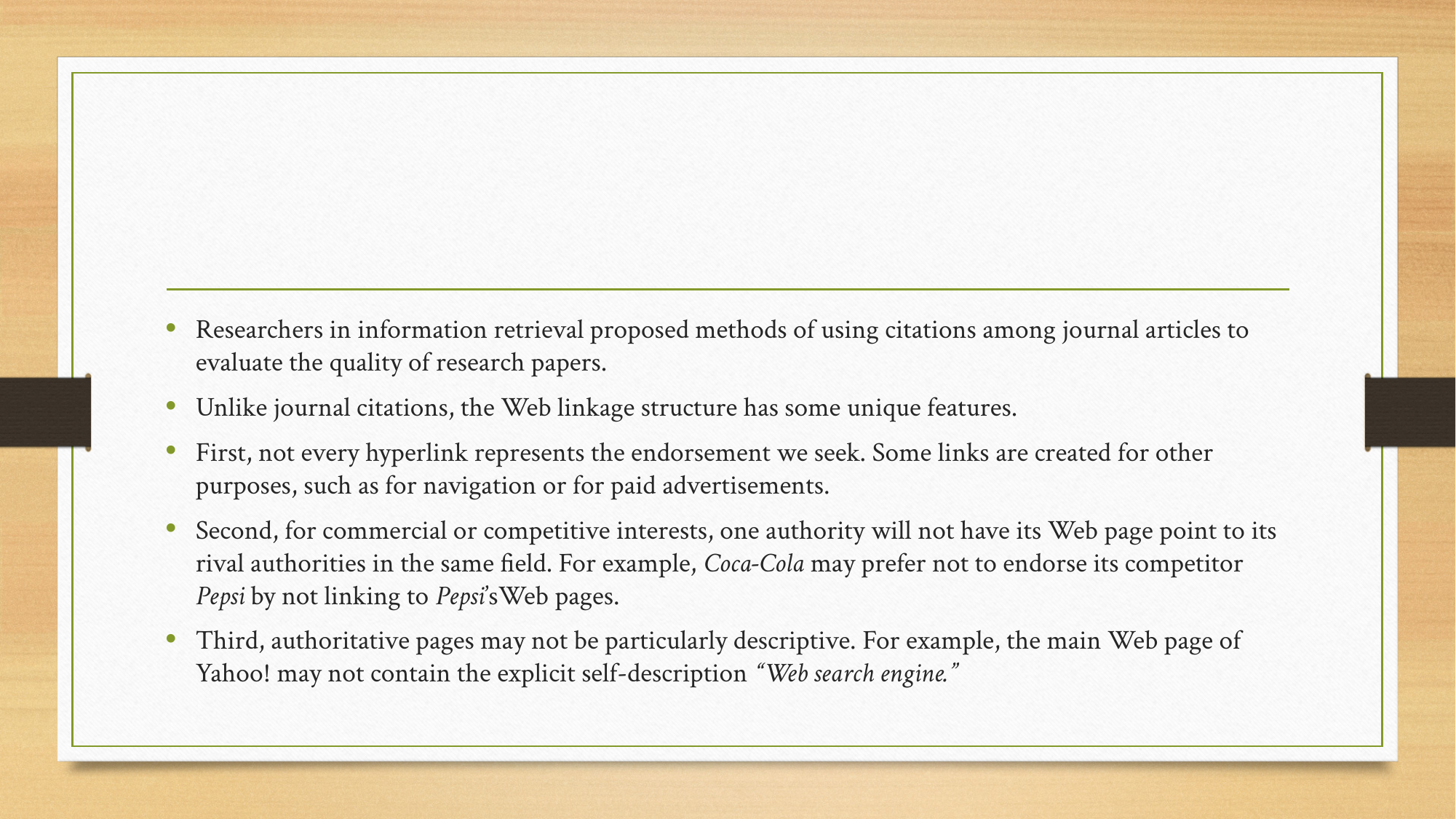

#
Researchers in information retrieval proposed methods of using citations among journal articles to evaluate the quality of research papers.
Unlike journal citations, the Web linkage structure has some unique features.
First, not every hyperlink represents the endorsement we seek. Some links are created for other purposes, such as for navigation or for paid advertisements.
Second, for commercial or competitive interests, one authority will not have its Web page point to its rival authorities in the same field. For example, Coca-Cola may prefer not to endorse its competitor Pepsi by not linking to Pepsi’sWeb pages.
Third, authoritative pages may not be particularly descriptive. For example, the main Web page of Yahoo! may not contain the explicit self-description “Web search engine.”